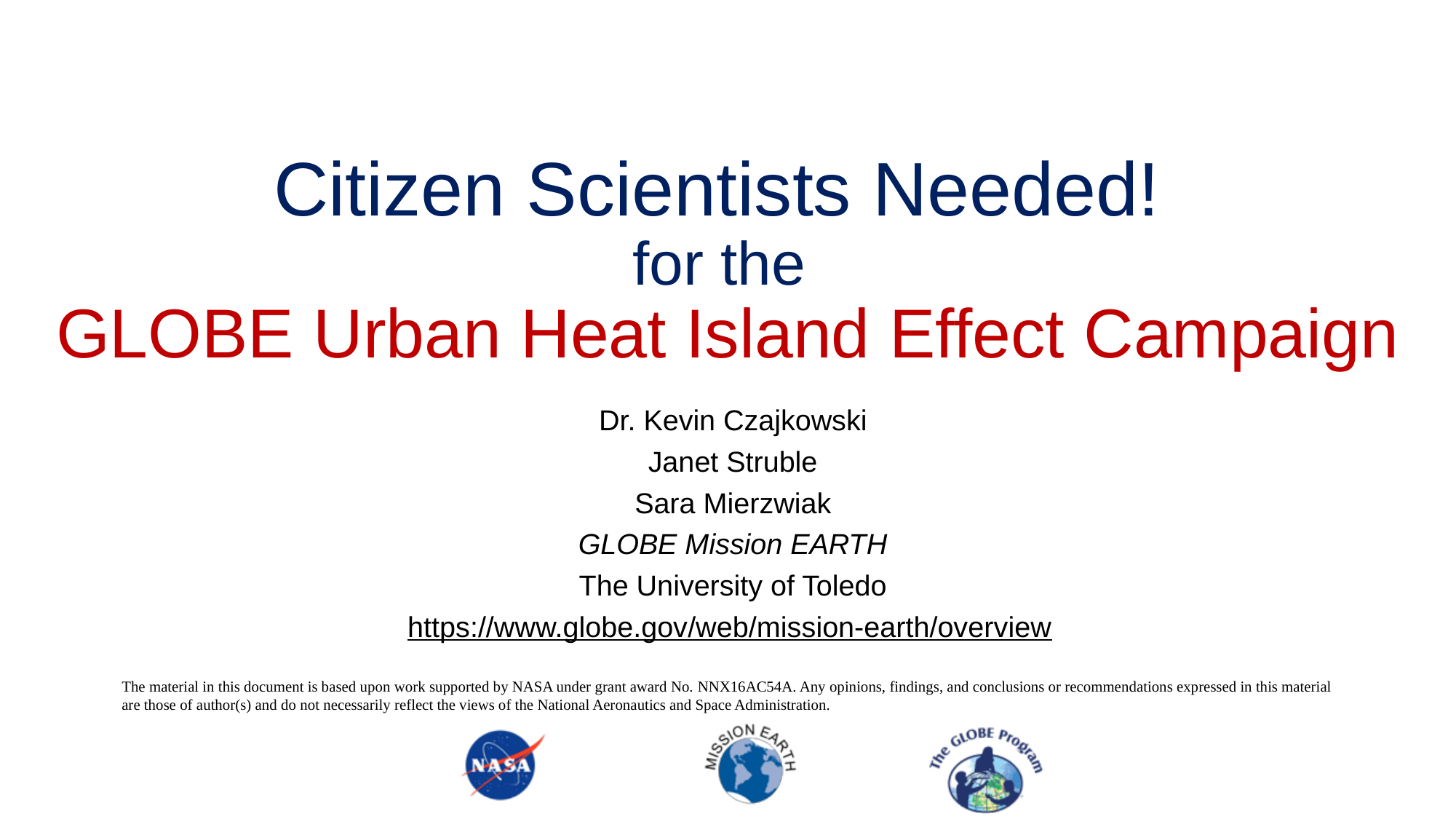

# Citizen Scientists Needed! for the GLOBE Urban Heat Island Effect Campaign
Dr. Kevin Czajkowski
Janet Struble
Sara Mierzwiak
GLOBE Mission EARTH
The University of Toledo
https://www.globe.gov/web/mission-earth/overview
The material in this document is based upon work supported by NASA under grant award No. NNX16AC54A. Any opinions, findings, and conclusions or recommendations expressed in this material are those of author(s) and do not necessarily reflect the views of the National Aeronautics and Space Administration.